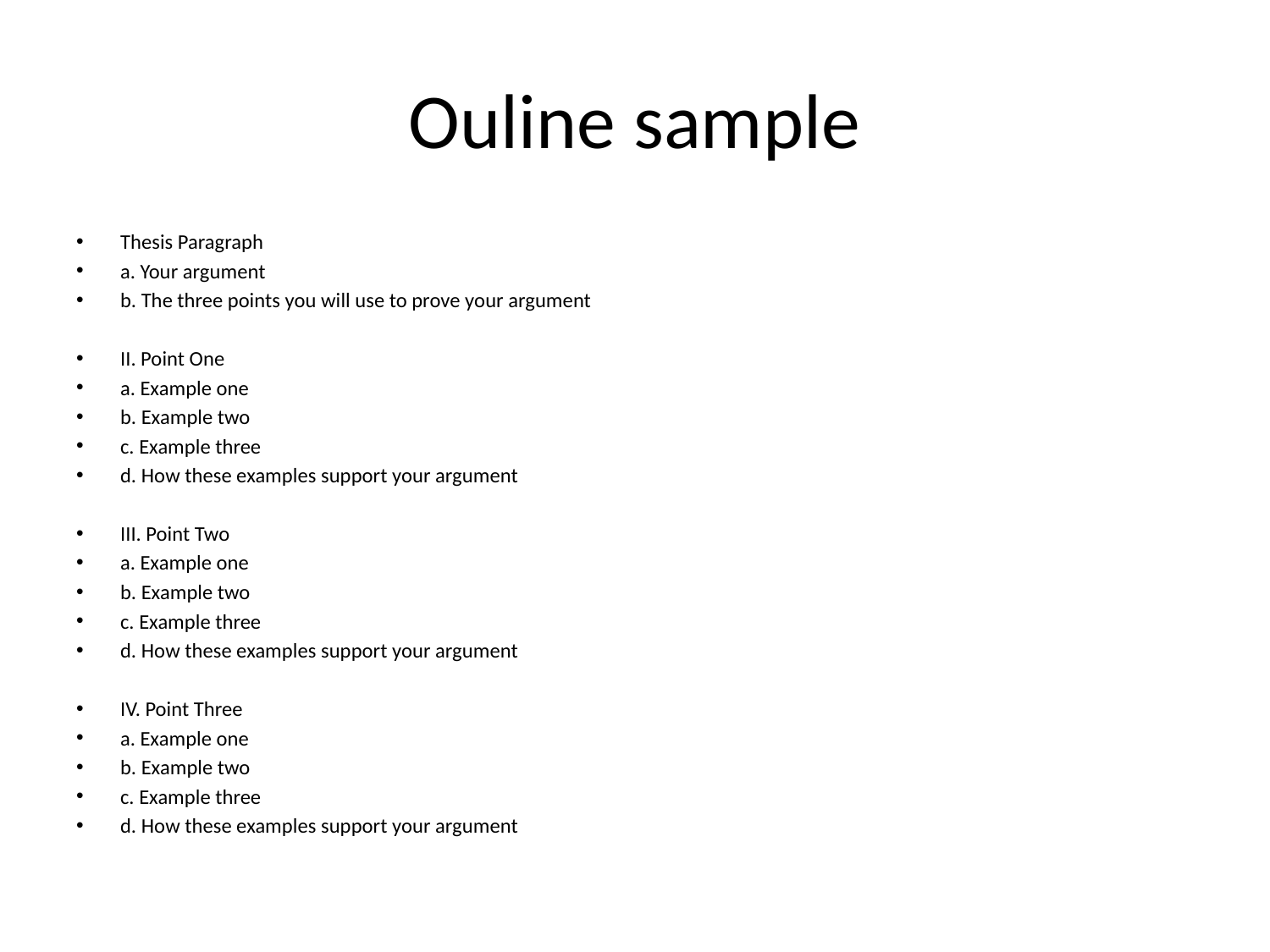

# Ouline sample
Thesis Paragraph
a. Your argument
b. The three points you will use to prove your argument

II. Point One
a. Example one
b. Example two
c. Example three
d. How these examples support your argument

III. Point Two
a. Example one
b. Example two
c. Example three
d. How these examples support your argument

IV. Point Three
a. Example one
b. Example two
c. Example three
d. How these examples support your argument